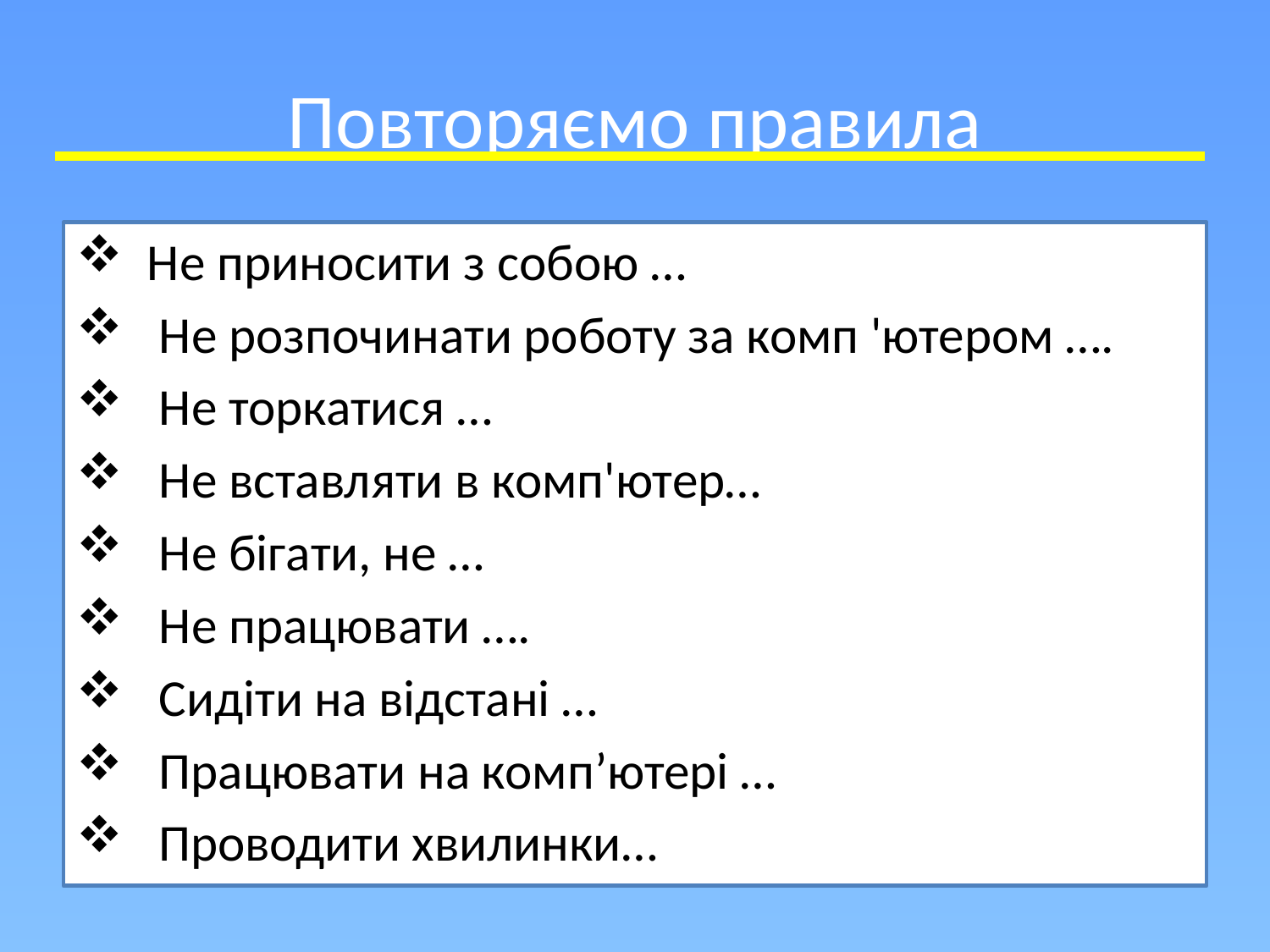

# Повторяємо правила
Не приносити з собою …
 Не розпочинати роботу за комп 'ютером ….
 Не торкатися …
 Не вставляти в комп'ютер…
 Не бігати, не …
 Не працювати ….
 Сидіти на відстані …
 Працювати на комп’ютері …
   Проводити хвилинки…